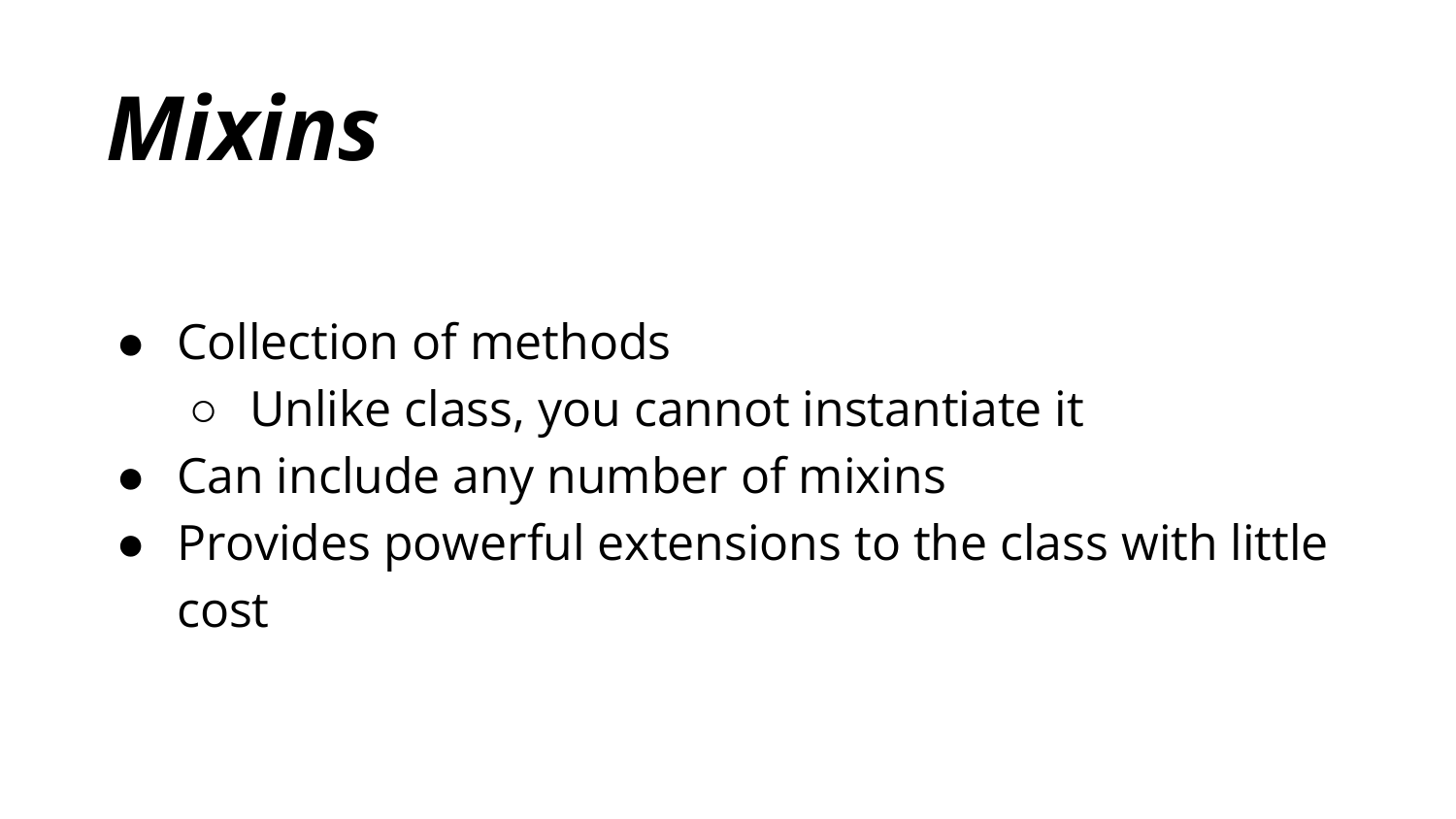

# Mixins
Collection of methods
Unlike class, you cannot instantiate it
Can include any number of mixins
Provides powerful extensions to the class with little cost